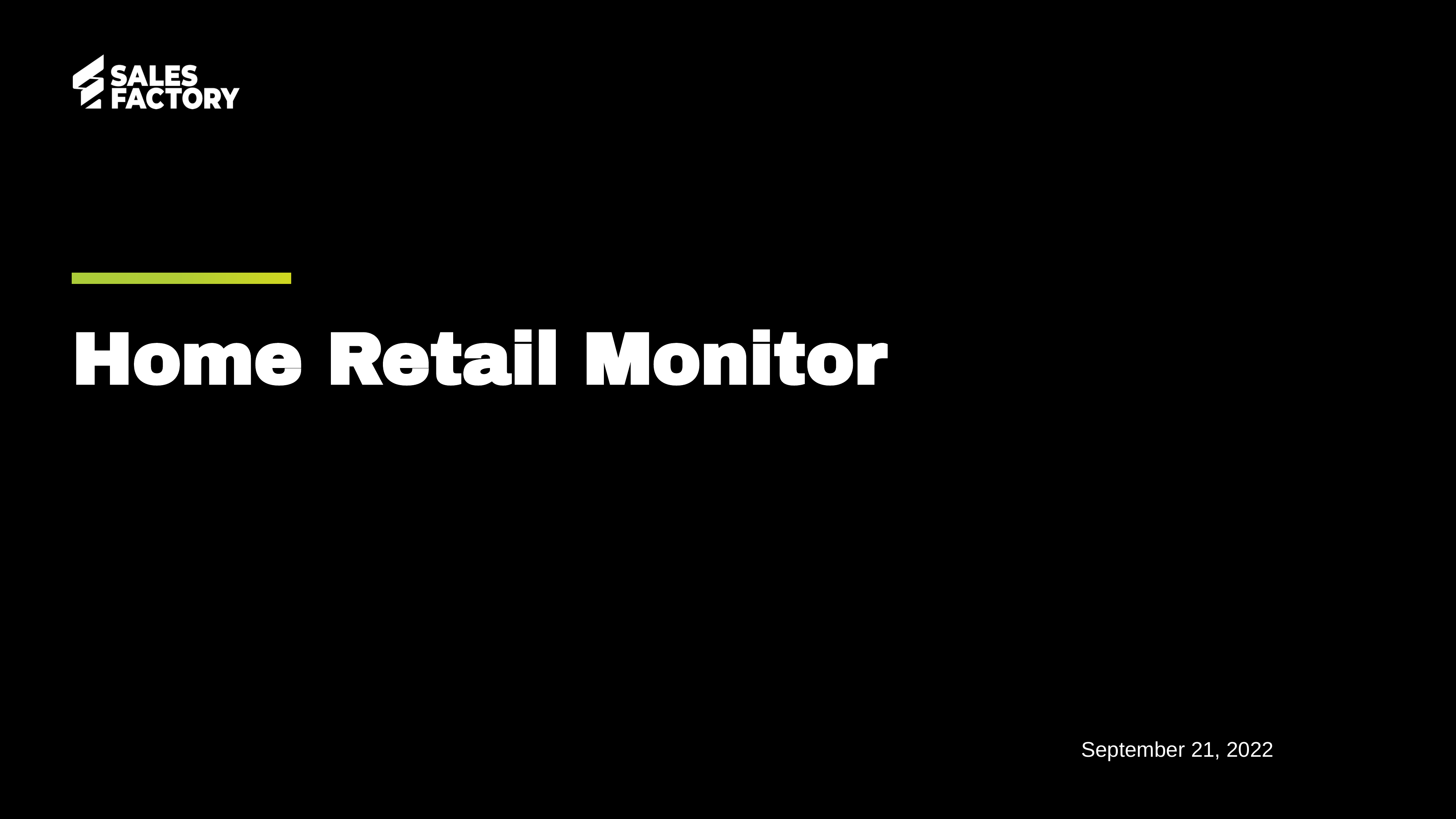

# Home Retail Monitor
September 21, 2022